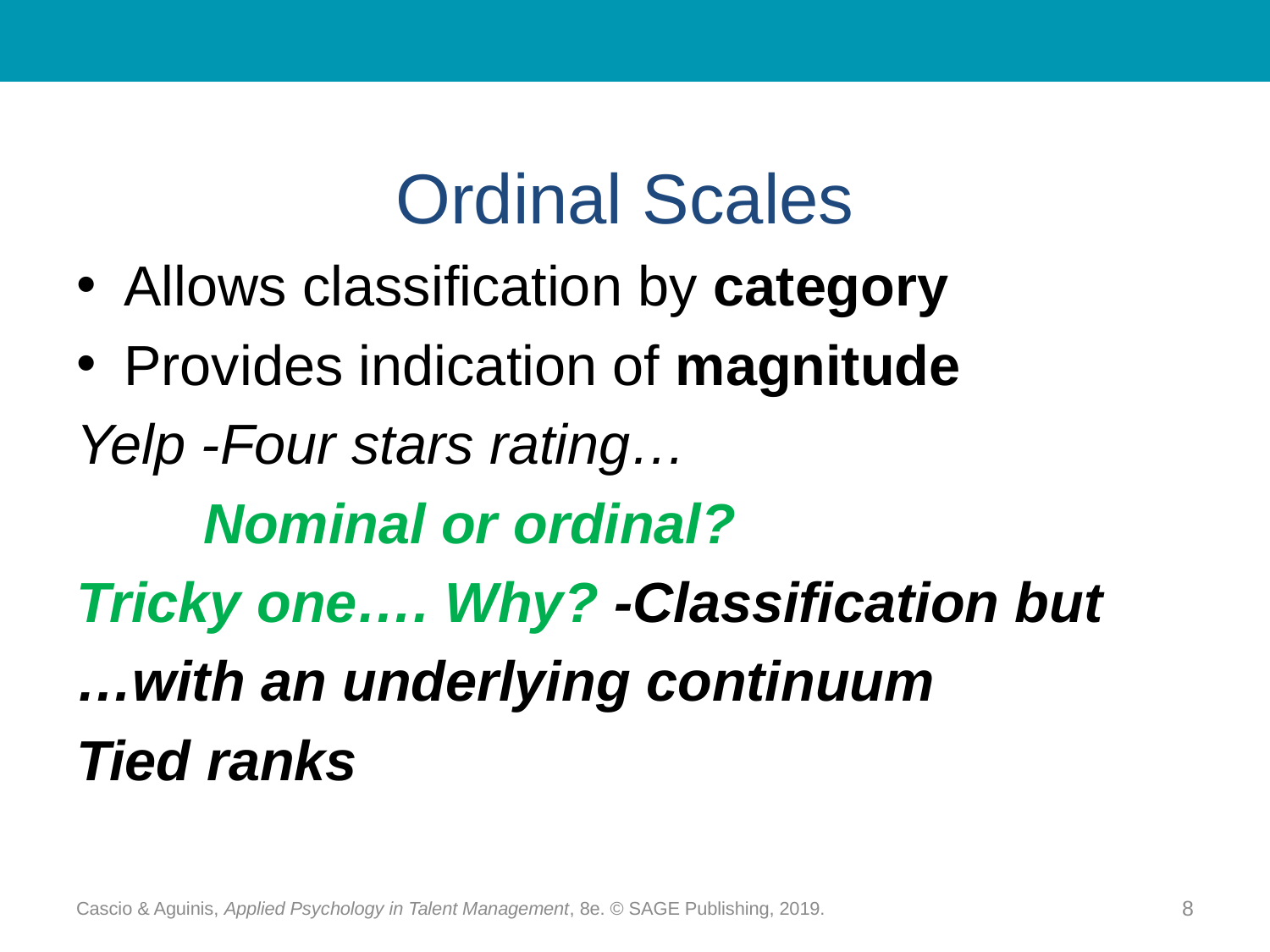

# Ordinal Scales
Allows classification by category
Provides indication of magnitude
Yelp -Four stars rating…
	Nominal or ordinal?
Tricky one…. Why? -Classification but
…with an underlying continuum
Tied ranks

Cascio & Aguinis, Applied Psychology in Talent Management, 8e. © SAGE Publishing, 2019.
8